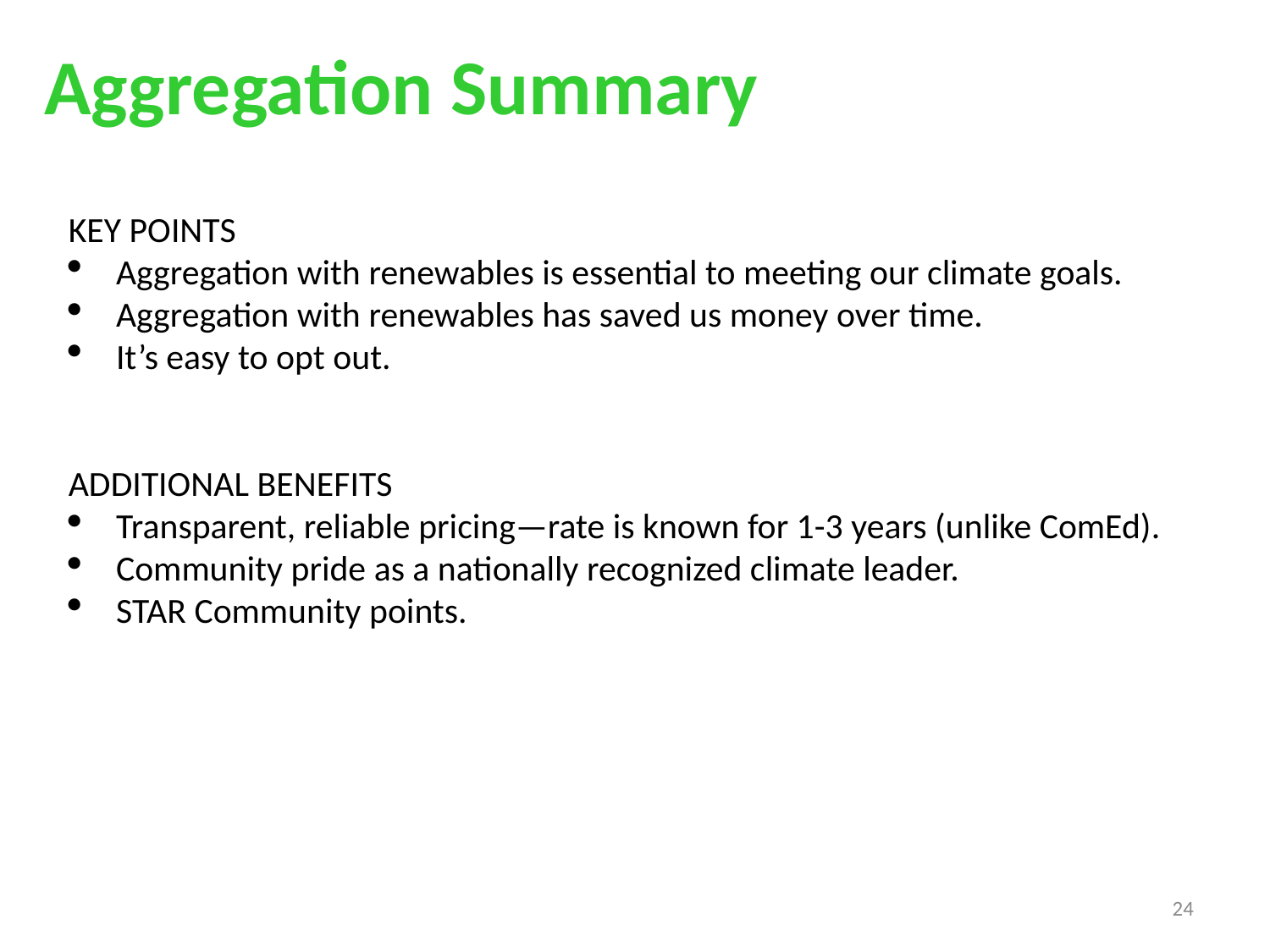

Aggregation Summary
KEY POINTS
Aggregation with renewables is essential to meeting our climate goals.
Aggregation with renewables has saved us money over time.
It’s easy to opt out.

ADDITIONAL BENEFITS
Transparent, reliable pricing—rate is known for 1-3 years (unlike ComEd).
Community pride as a nationally recognized climate leader.
STAR Community points.
24